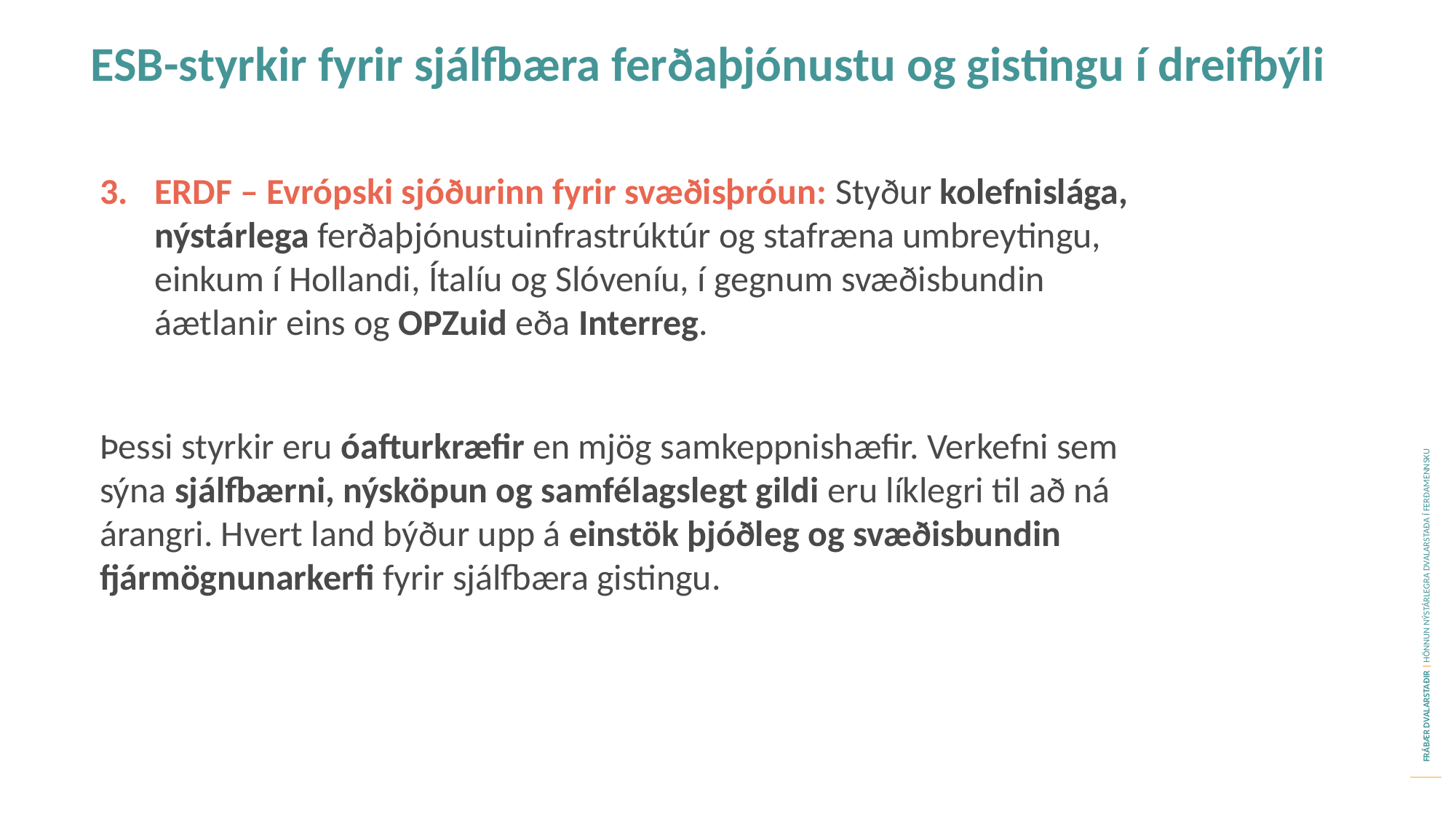

ESB-styrkir fyrir sjálfbæra ferðaþjónustu og gistingu í dreifbýli

ERDF – Evrópski sjóðurinn fyrir svæðisþróun: Styður kolefnislága, nýstárlega ferðaþjónustuinfrastrúktúr og stafræna umbreytingu, einkum í Hollandi, Ítalíu og Slóveníu, í gegnum svæðisbundin áætlanir eins og OPZuid eða Interreg.

Þessi styrkir eru óafturkræfir en mjög samkeppnishæfir. Verkefni sem sýna sjálfbærni, nýsköpun og samfélagslegt gildi eru líklegri til að ná árangri. Hvert land býður upp á einstök þjóðleg og svæðisbundin fjármögnunarkerfi fyrir sjálfbæra gistingu.